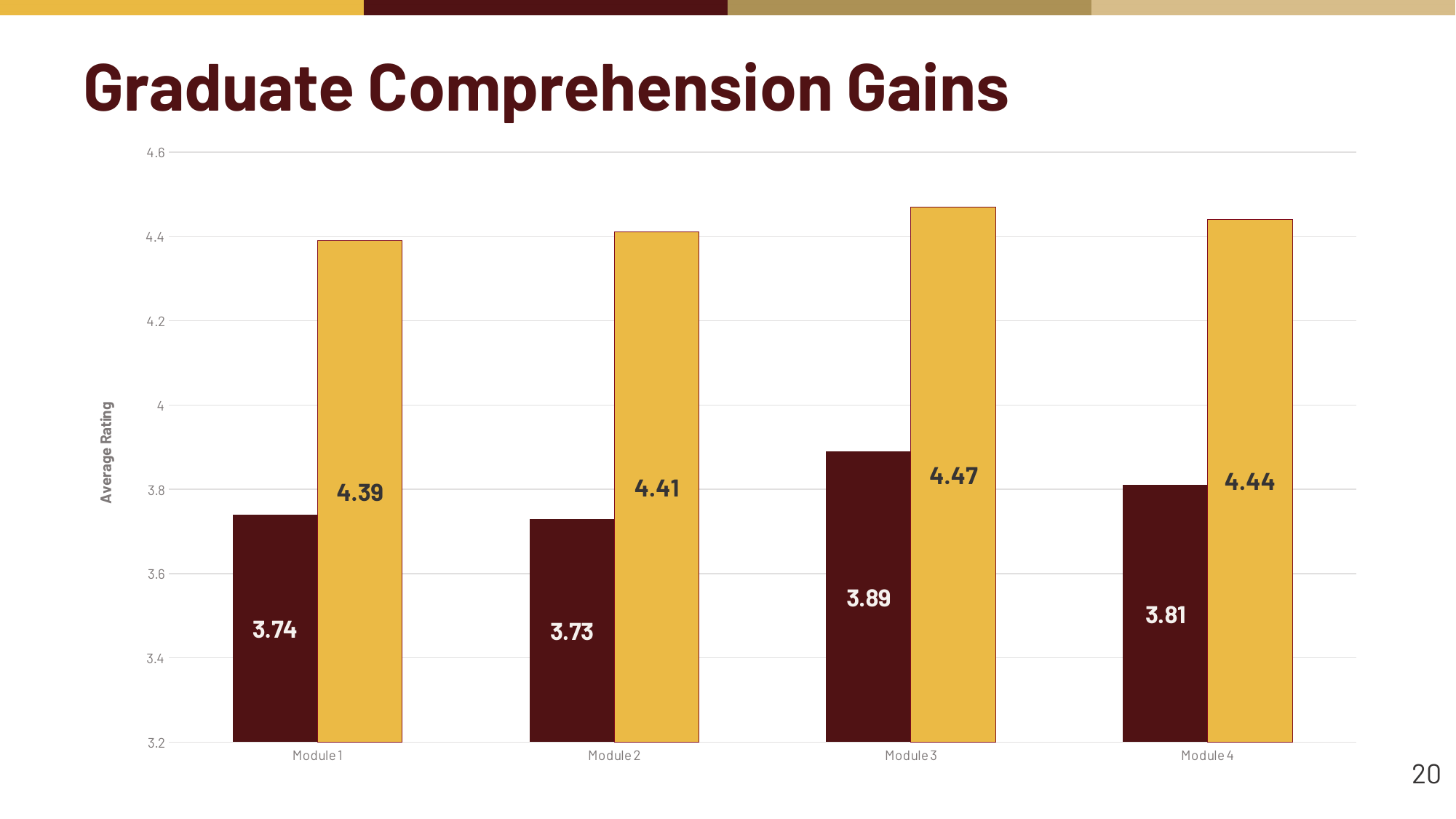

# Graduate Comprehension Gains

### Chart

| Category | Pre-Survey | Post-Survey |
|---|---|---|
| Module 1 | 3.74 | 4.39 |
| Module 2 | 3.73 | 4.41 |
| Module 3 | 3.89 | 4.47 |
| Module 4 | 3.81 | 4.44 |
20